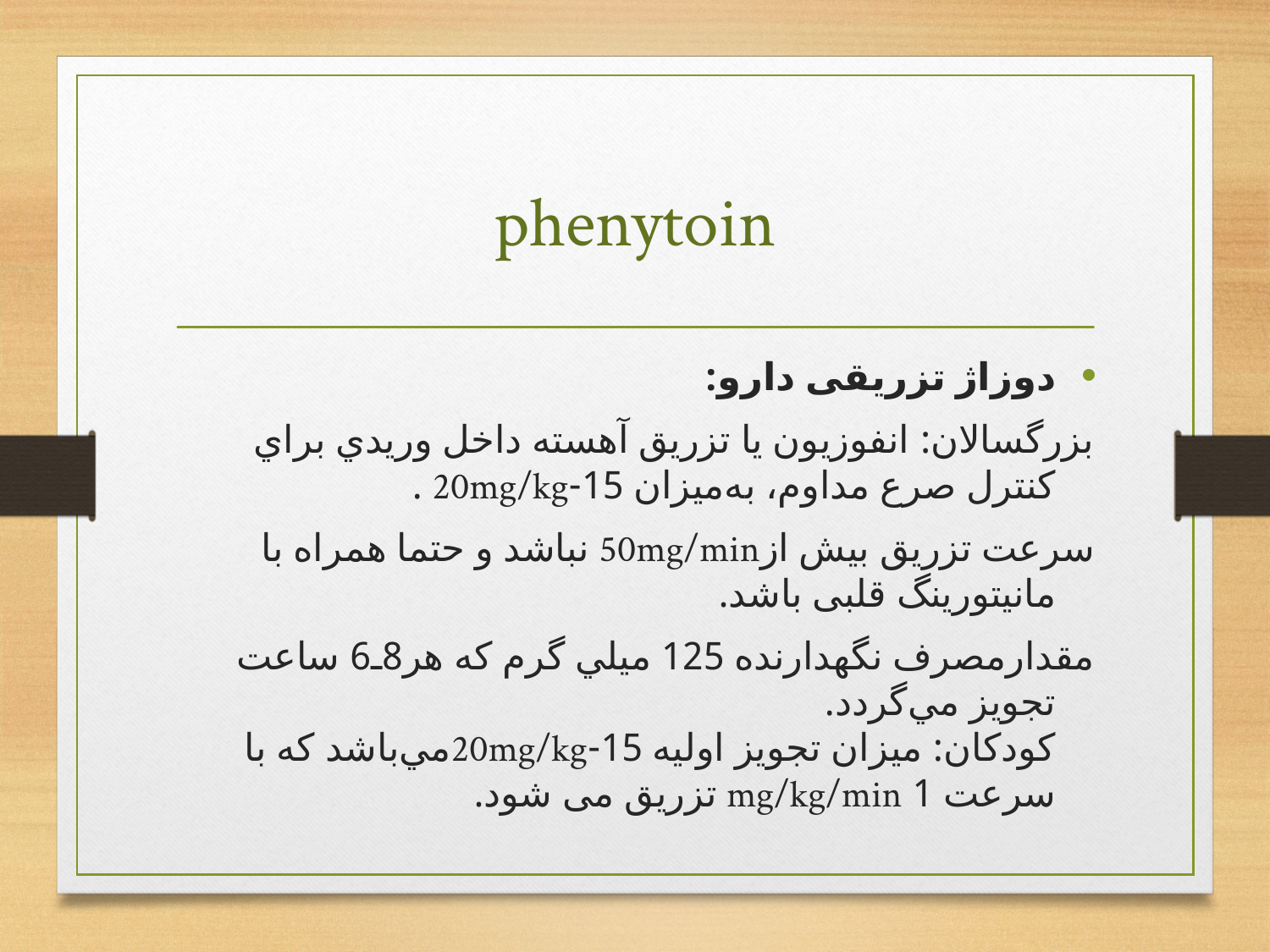

# phenytoin
دوزاژ تزریقی دارو:
	بزرگسالان‌: انفوزيون‌ يا تزريق‌ آهسته‌ داخل‌ وريدي‌ براي‌ كنترل‌ صرع‌ مداوم‌، به‌ميزان‌ 15-20mg/kg .
	سرعت‌ تزريق‌ بيش‌ از50mg/min نباشد و حتما همراه با مانیتورینگ قلبی باشد.
	مقدارمصرف‌ نگهدارنده‌ 125 ميلي‌ گرم‌ كه‌ هر8ـ6 ساعت‌ تجويز مي‌گردد.
كودكان‌: ميزان‌ تجويز اوليه‌ 15-20mg/kgمي‌باشد که با سرعت 1 mg/kg/min تزریق می شود.